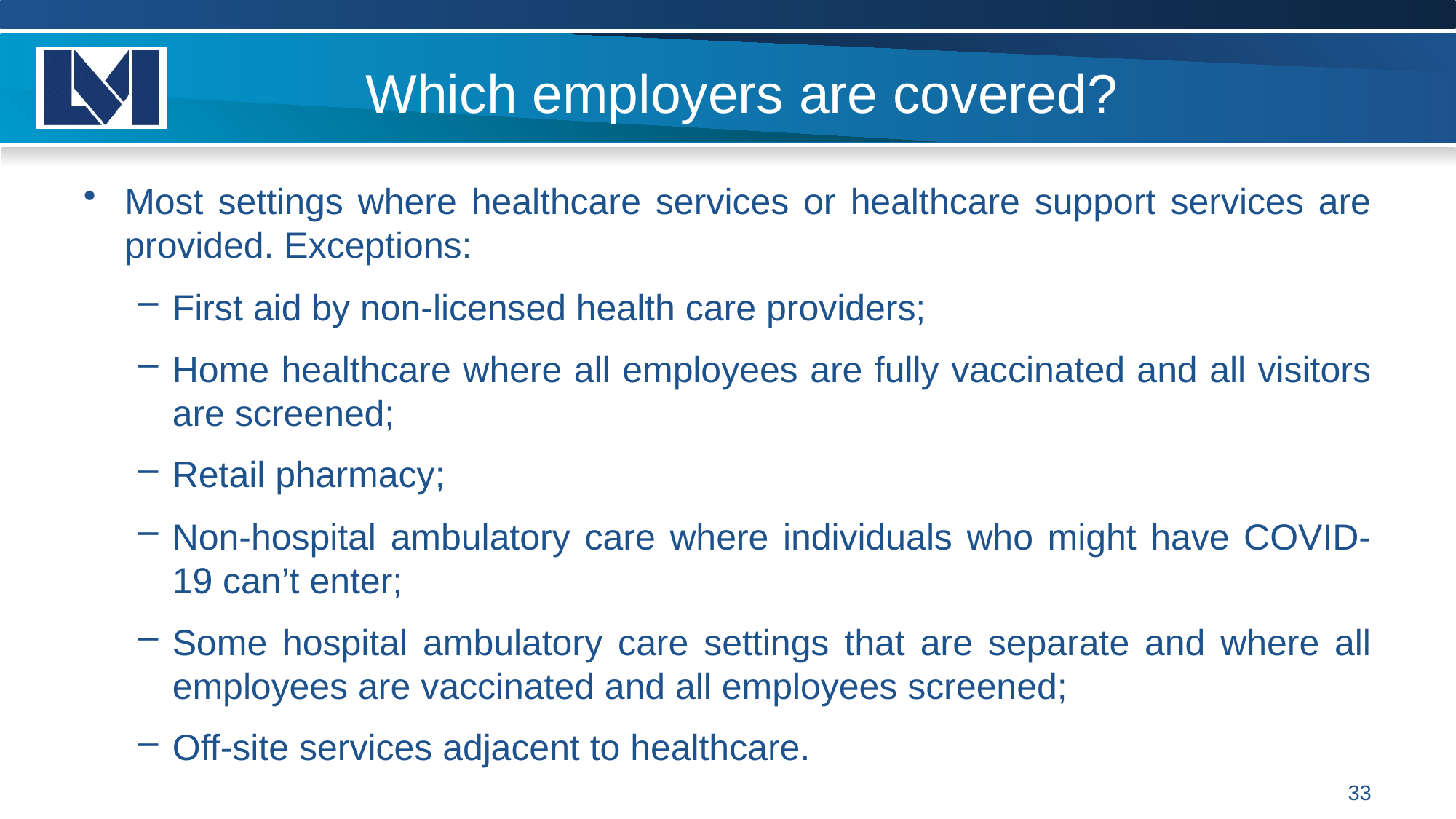

# Which employers are covered?
Most settings where healthcare services or healthcare support services are provided. Exceptions:
First aid by non-licensed health care providers;
Home healthcare where all employees are fully vaccinated and all visitors are screened;
Retail pharmacy;
Non-hospital ambulatory care where individuals who might have COVID-19 can’t enter;
Some hospital ambulatory care settings that are separate and where all employees are vaccinated and all employees screened;
Off-site services adjacent to healthcare.

33